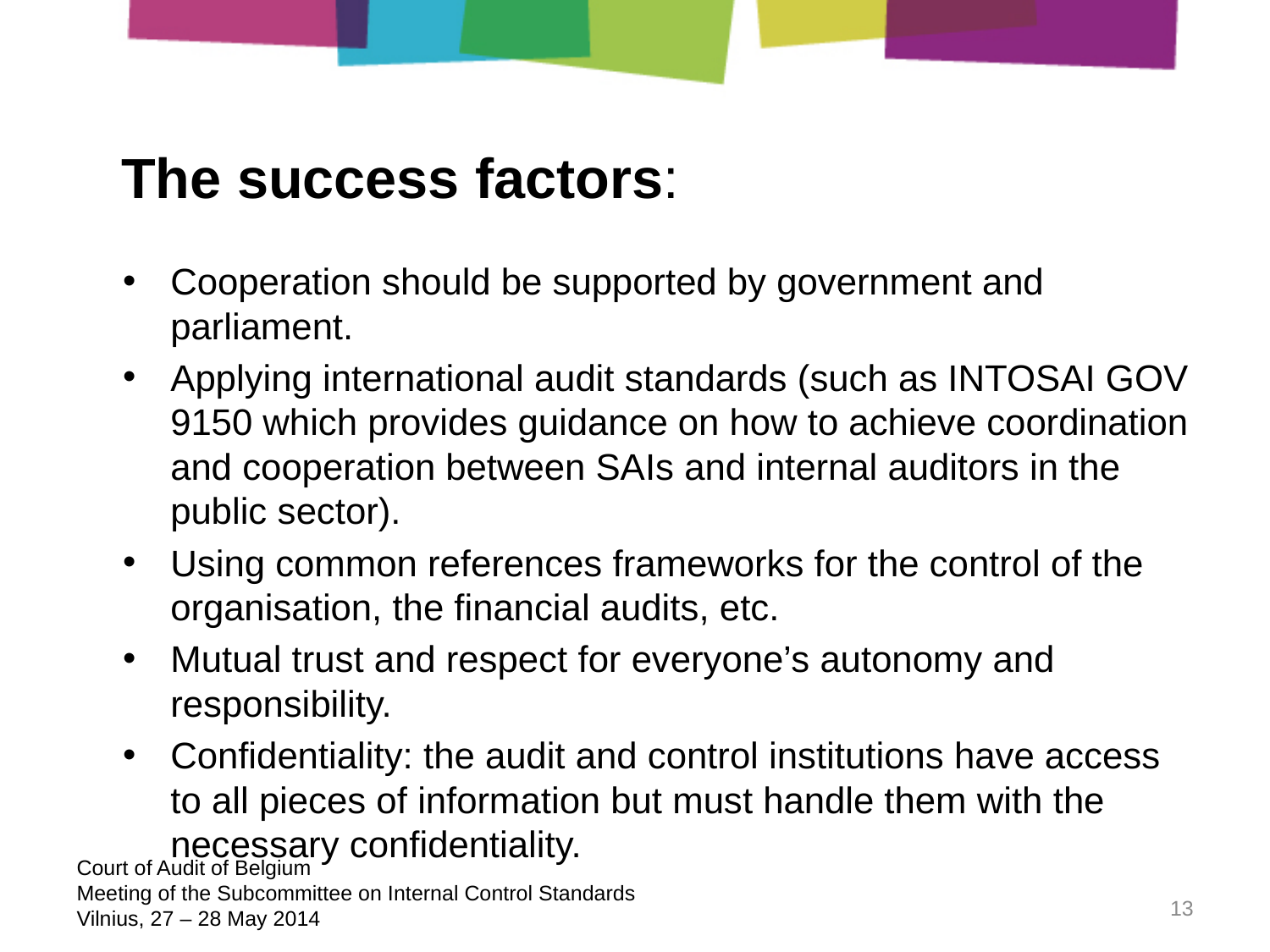

# The success factors:
Cooperation should be supported by government and parliament.
Applying international audit standards (such as INTOSAI GOV 9150 which provides guidance on how to achieve coordination and cooperation between SAIs and internal auditors in the public sector).
Using common references frameworks for the control of the organisation, the financial audits, etc.
Mutual trust and respect for everyone’s autonomy and responsibility.
Confidentiality: the audit and control institutions have access to all pieces of information but must handle them with the necessary confidentiality.
Court of Audit of Belgium
Meeting of the Subcommittee on Internal Control Standards
Vilnius, 27 – 28 May 2014
13